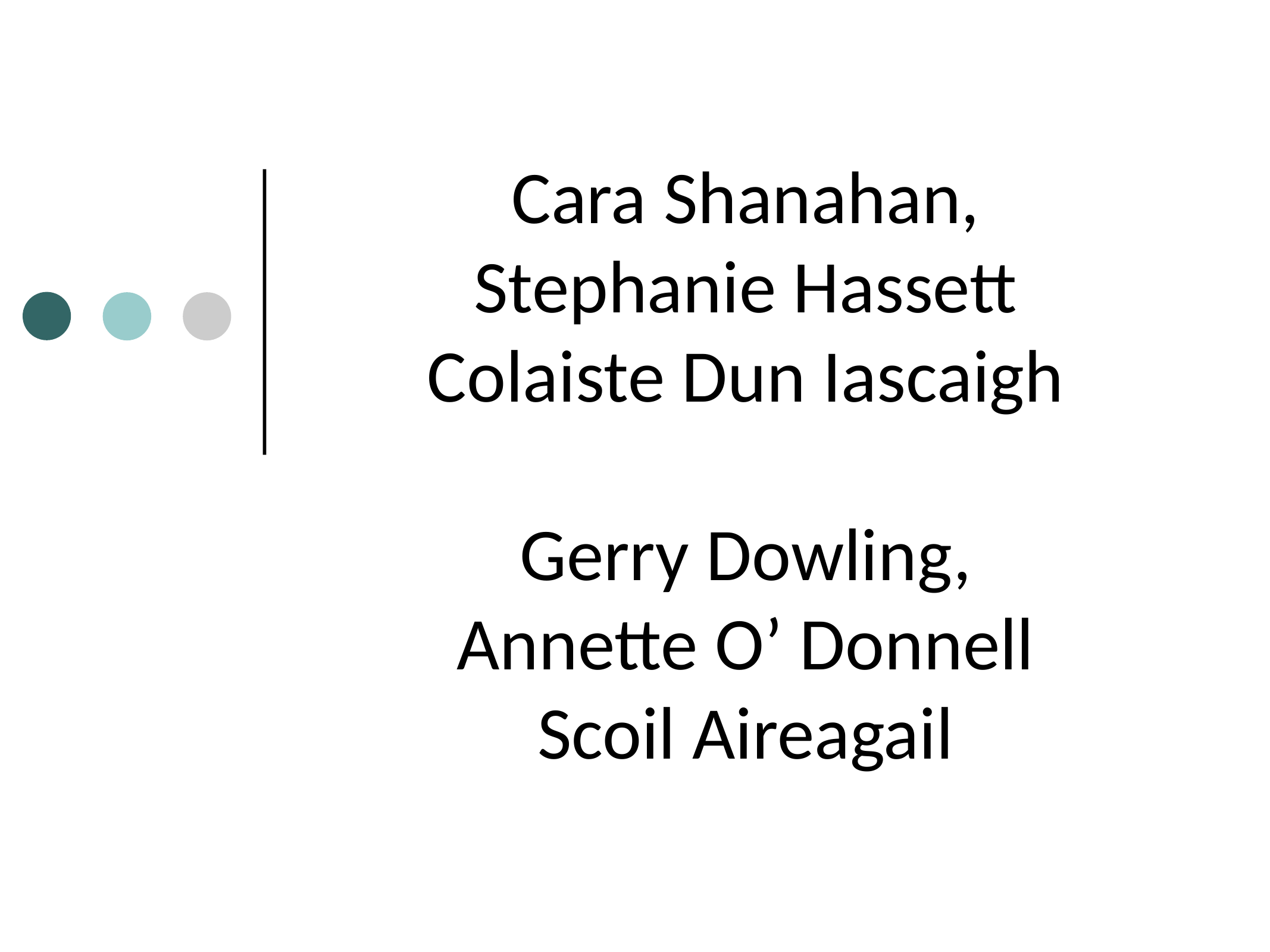

# Cara Shanahan, Stephanie Hassett Colaiste Dun Iascaigh Gerry Dowling, Annette O’ Donnell Scoil Aireagail